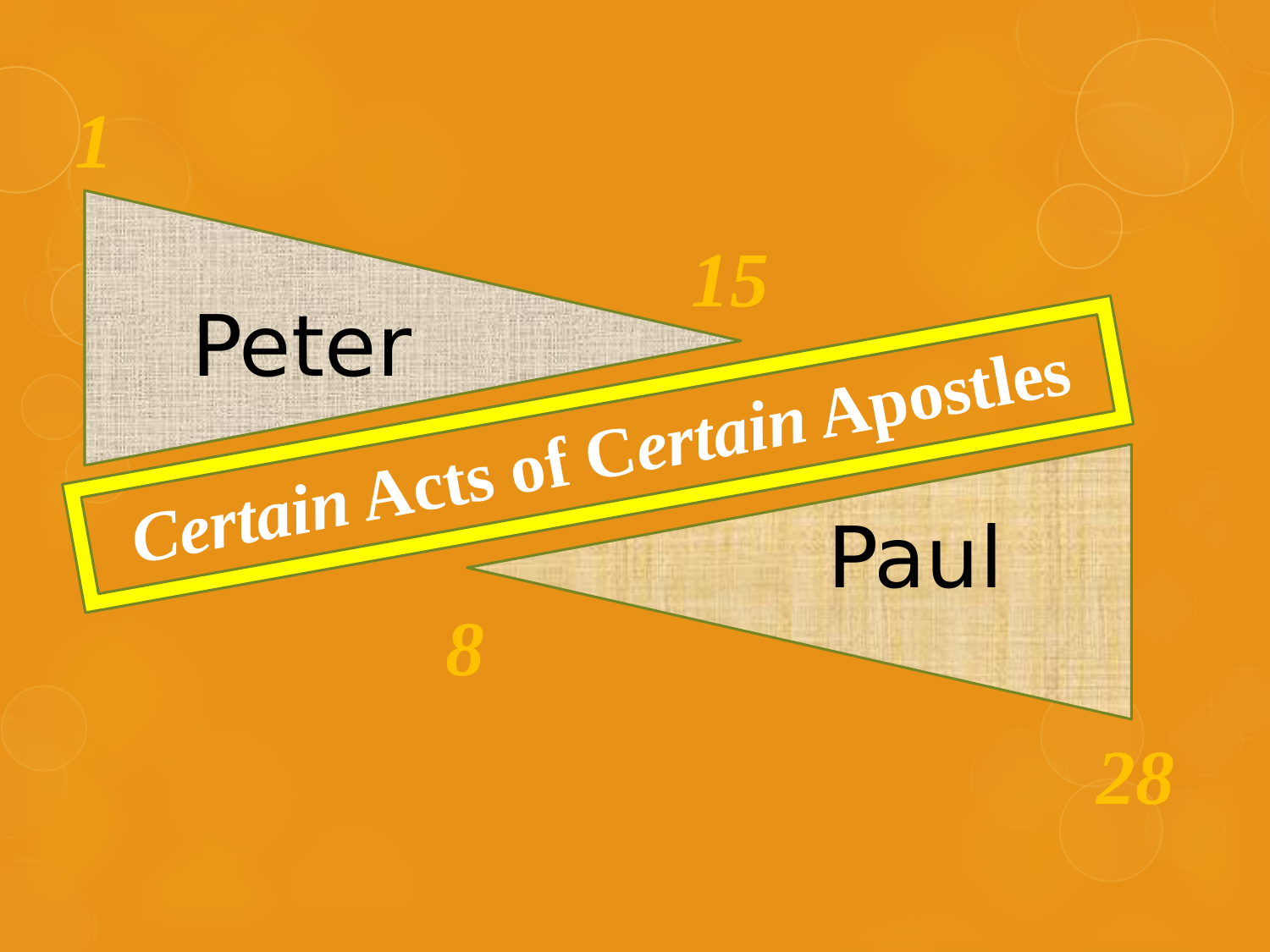

1
15

Peter

Certain Acts of Certain Apostles
Paul
8
28
8